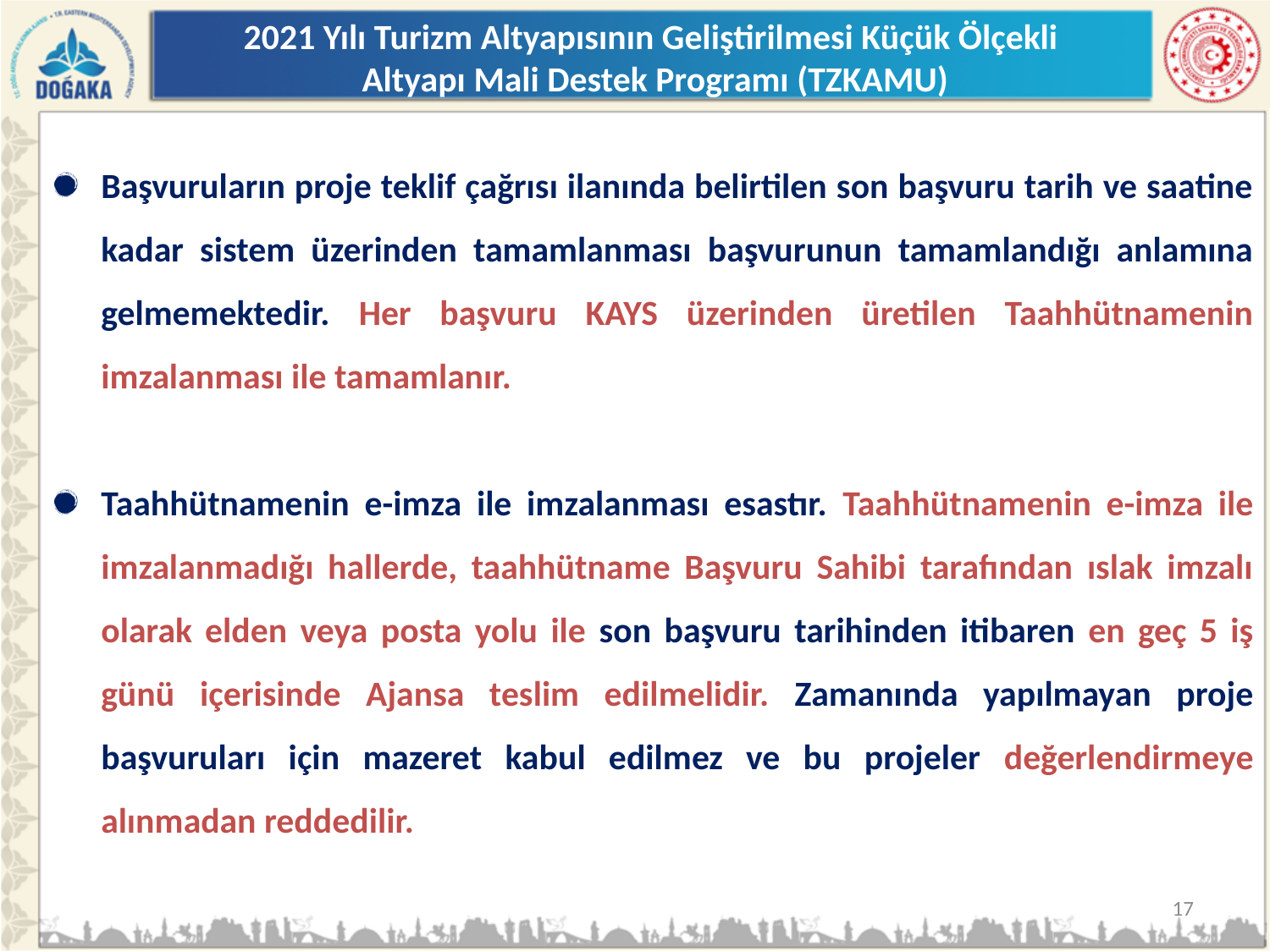

2021 Yılı Turizm Altyapısının Geliştirilmesi Küçük Ölçekli
 Altyapı Mali Destek Programı (TZKAMU)
Başvuruların proje teklif çağrısı ilanında belirtilen son başvuru tarih ve saatine kadar sistem üzerinden tamamlanması başvurunun tamamlandığı anlamına gelmemektedir. Her başvuru KAYS üzerinden üretilen Taahhütnamenin imzalanması ile tamamlanır.

Taahhütnamenin e-imza ile imzalanması esastır. Taahhütnamenin e-imza ile imzalanmadığı hallerde, taahhütname Başvuru Sahibi tarafından ıslak imzalı olarak elden veya posta yolu ile son başvuru tarihinden itibaren en geç 5 iş günü içerisinde Ajansa teslim edilmelidir. Zamanında yapılmayan proje başvuruları için mazeret kabul edilmez ve bu projeler değerlendirmeye alınmadan reddedilir.
17